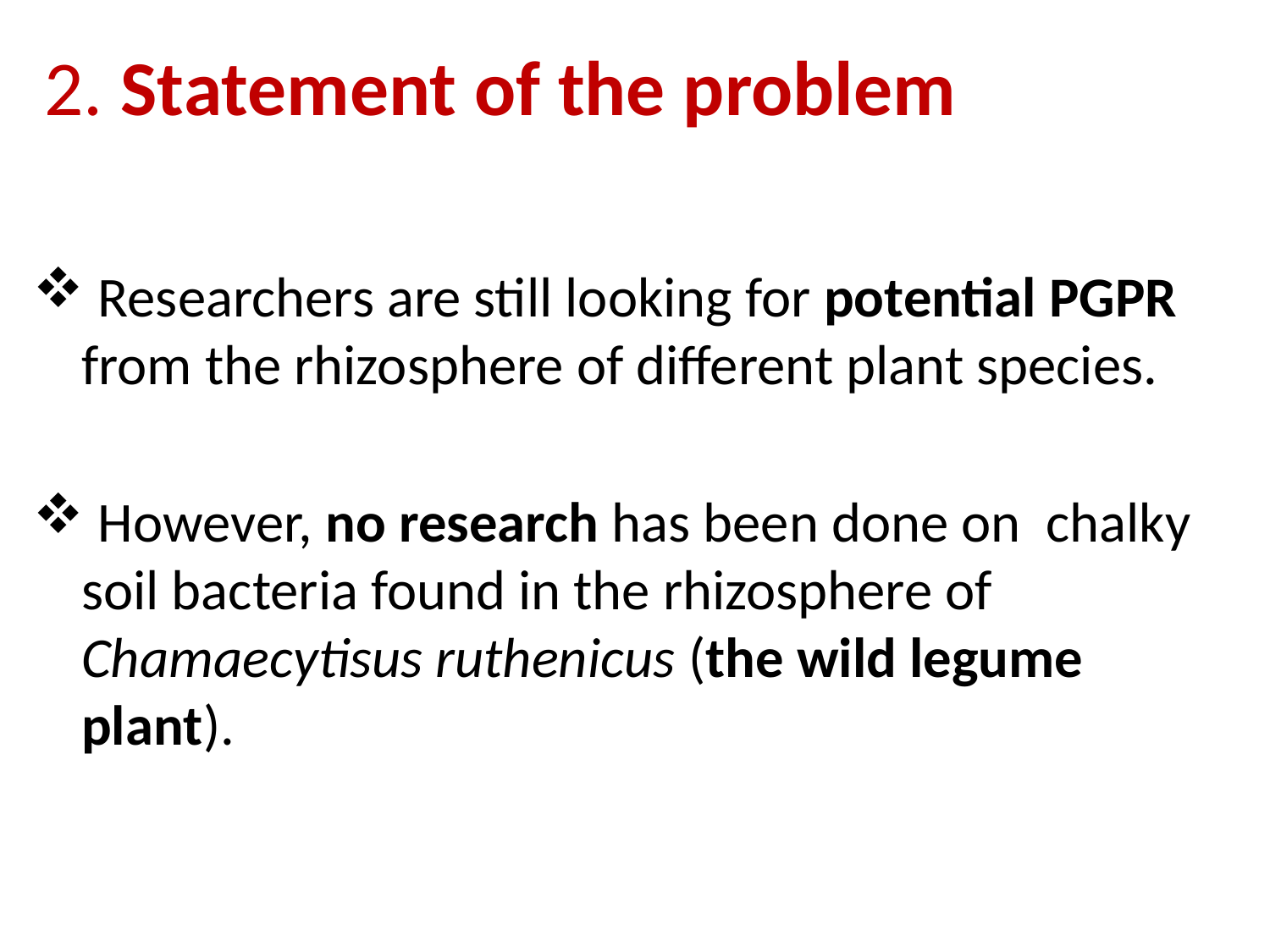

# 2. Statement of the problem
 Researchers are still looking for potential PGPR from the rhizosphere of different plant species.

 However, no research has been done on  chalky soil bacteria found in the rhizosphere of Chamaecytisus ruthenicus (the wild legume plant).